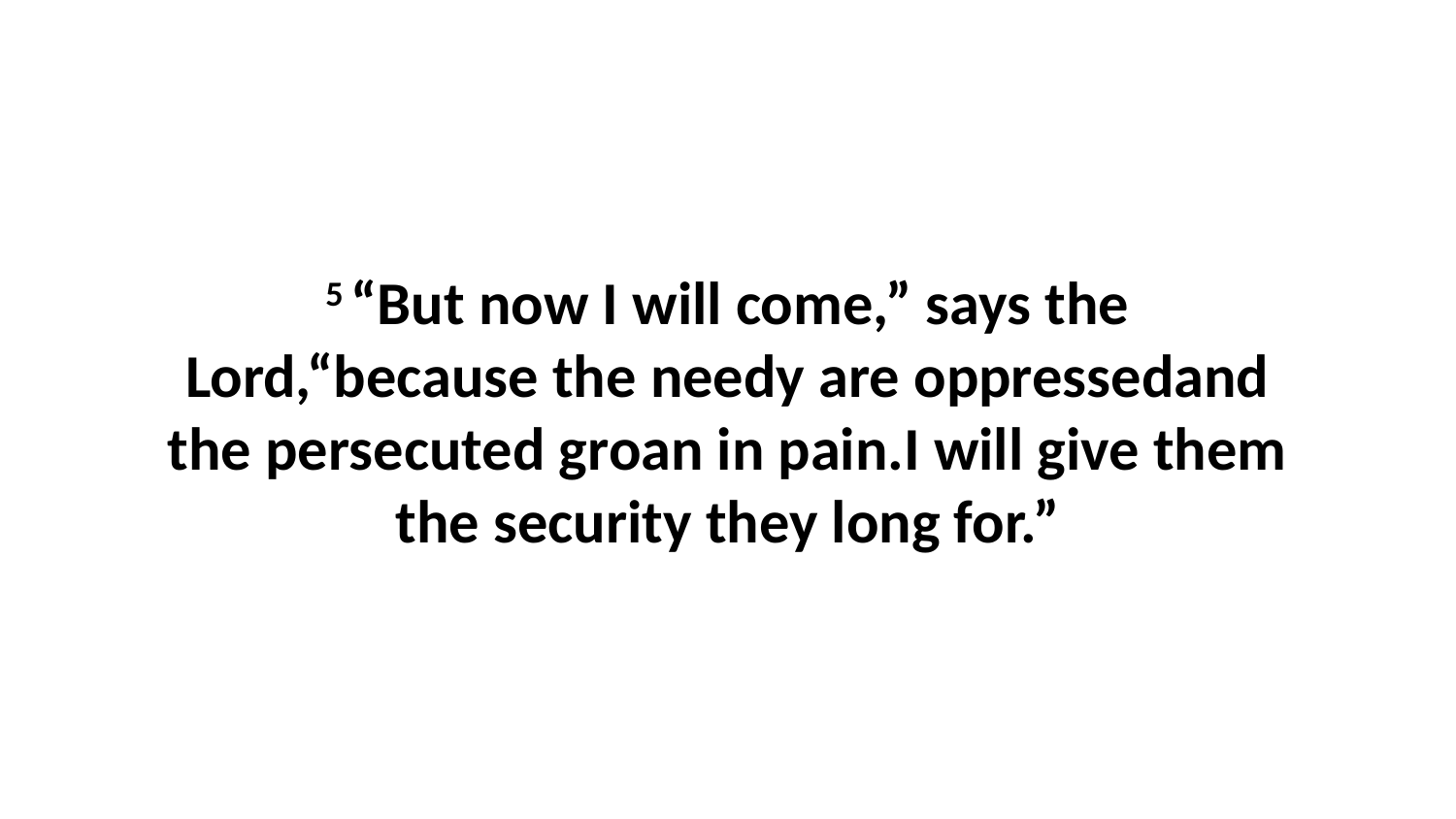

5 “But now I will come,” says the Lord,“because the needy are oppressedand the persecuted groan in pain.I will give them the security they long for.”